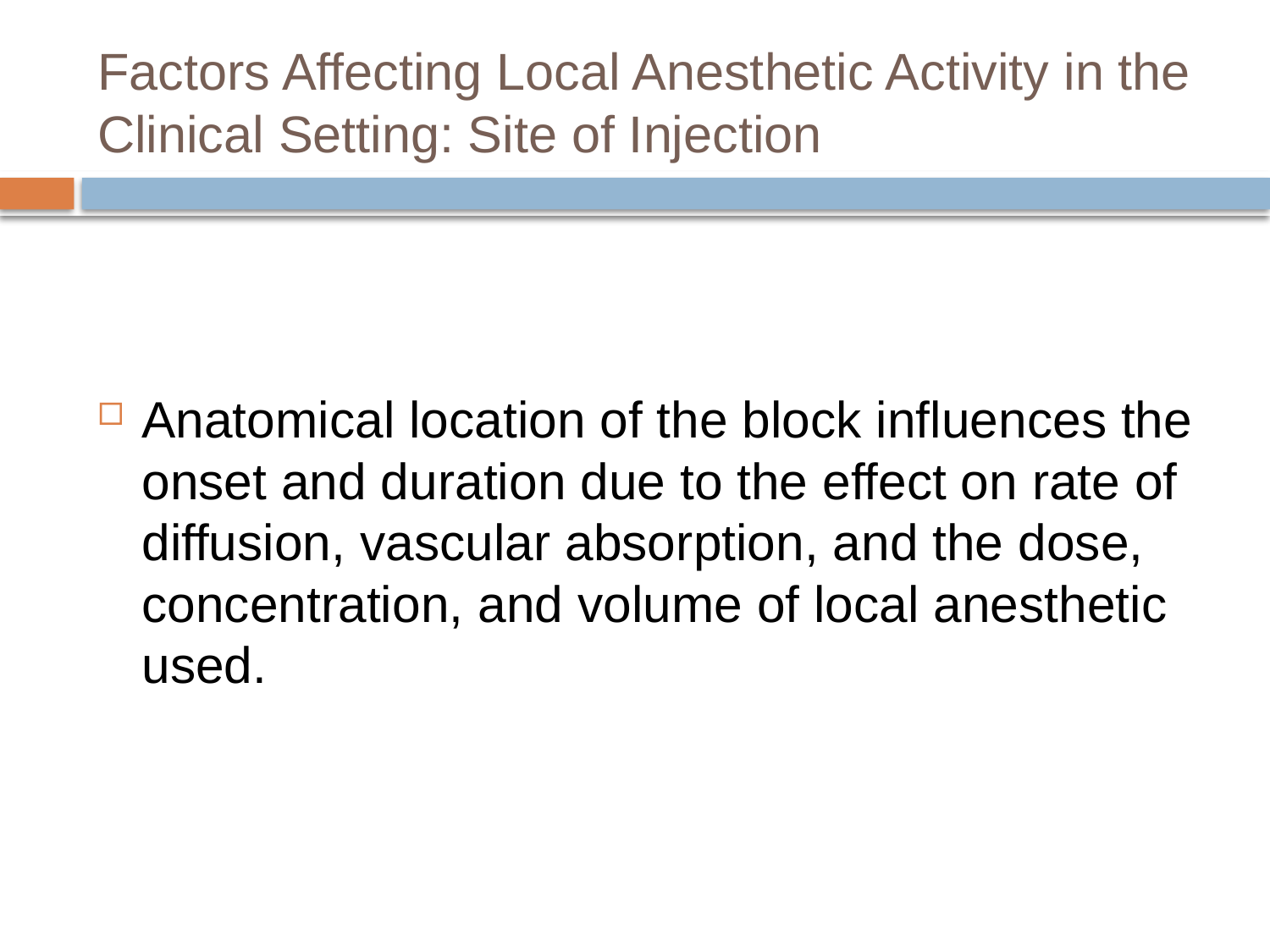

# Factors Affecting Local Anesthetic Activity in the Clinical Setting: Site of Injection
Anatomical location of the block influences the onset and duration due to the effect on rate of diffusion, vascular absorption, and the dose, concentration, and volume of local anesthetic used.